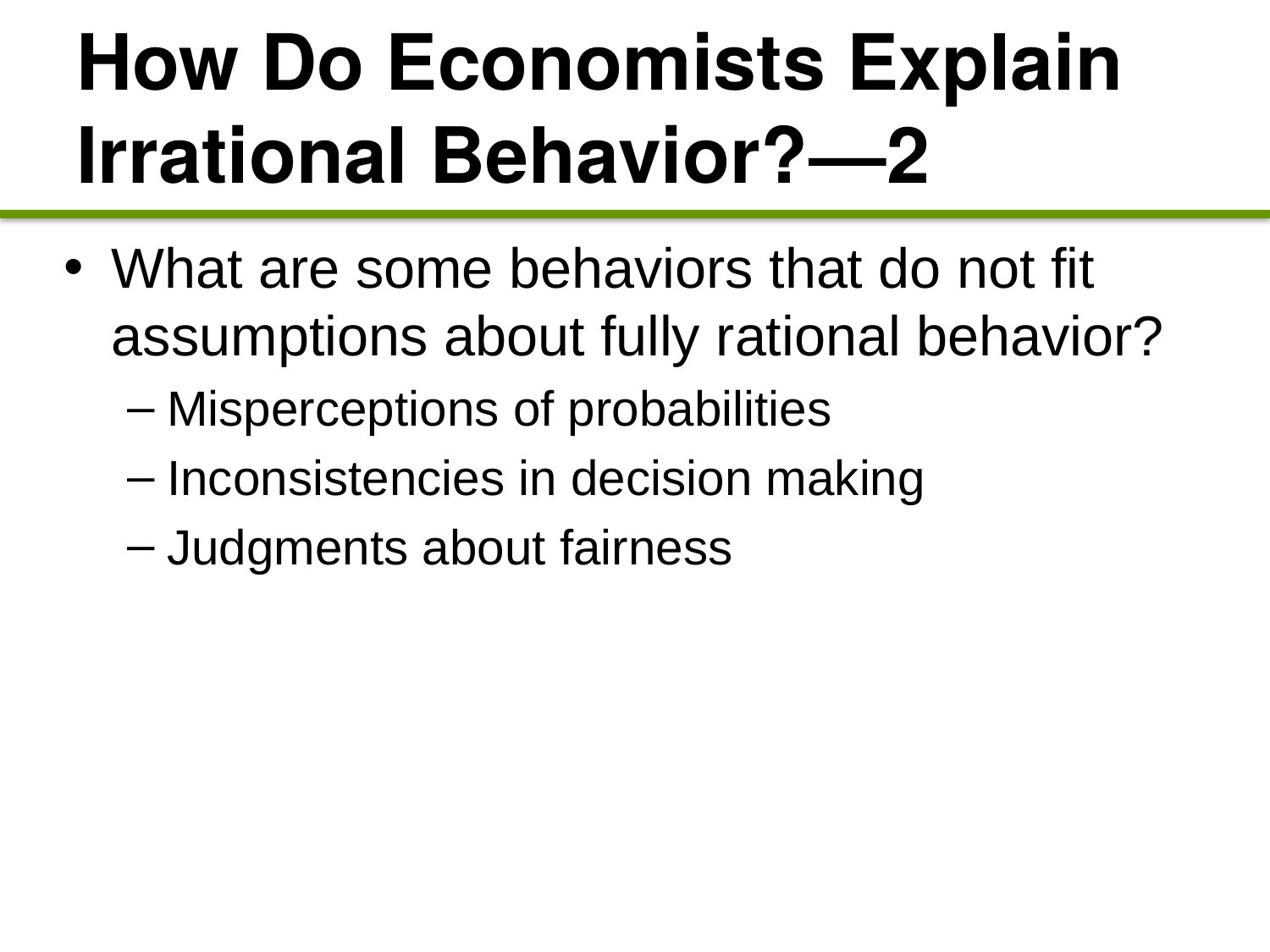

# How Do Economists Explain Irrational Behavior?—2
What are some behaviors that do not fit assumptions about fully rational behavior?
Misperceptions of probabilities
Inconsistencies in decision making
Judgments about fairness